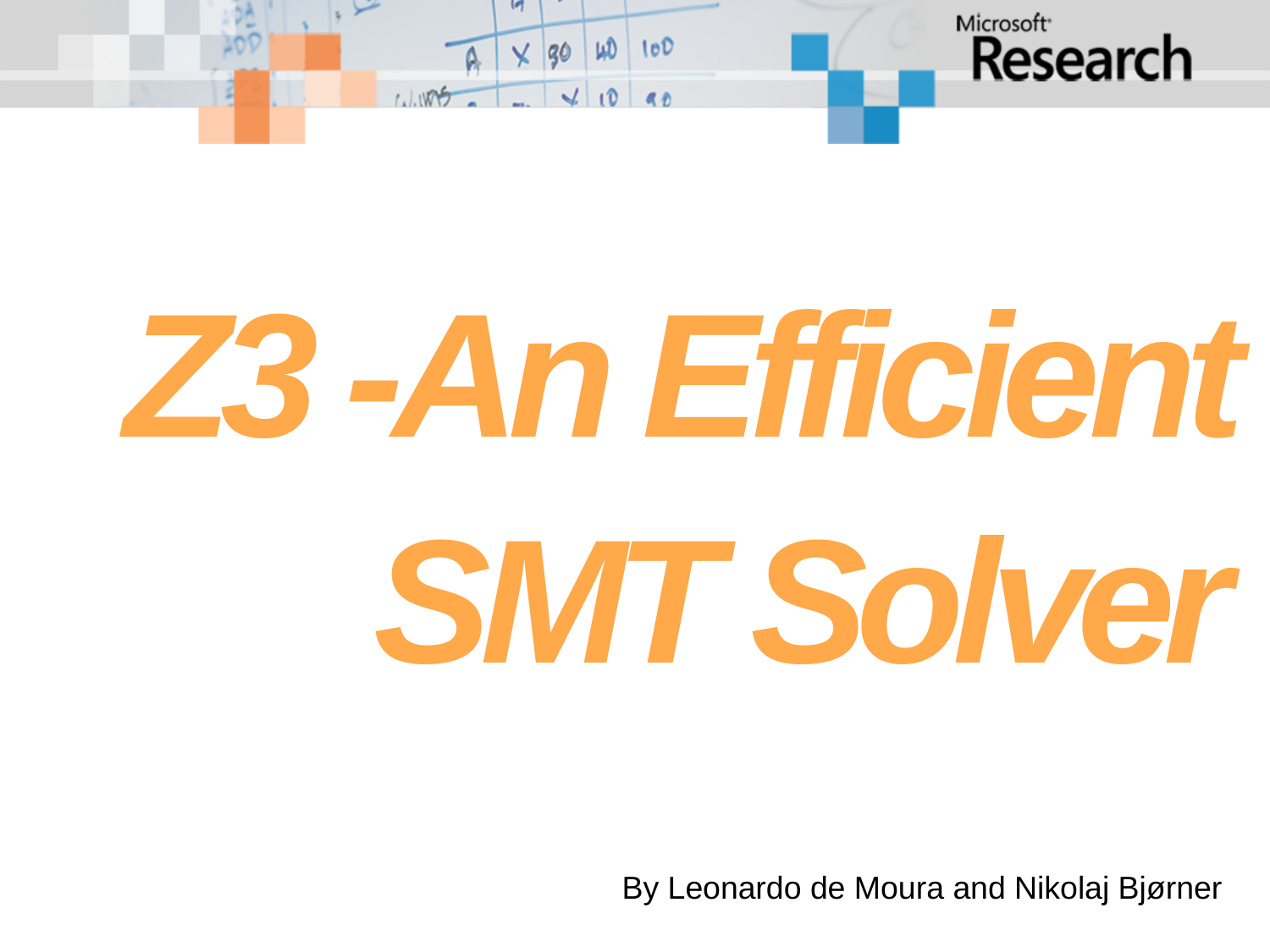

Z3 -An Efficient
SMT Solver
By Leonardo de Moura and Nikolaj Bjørner